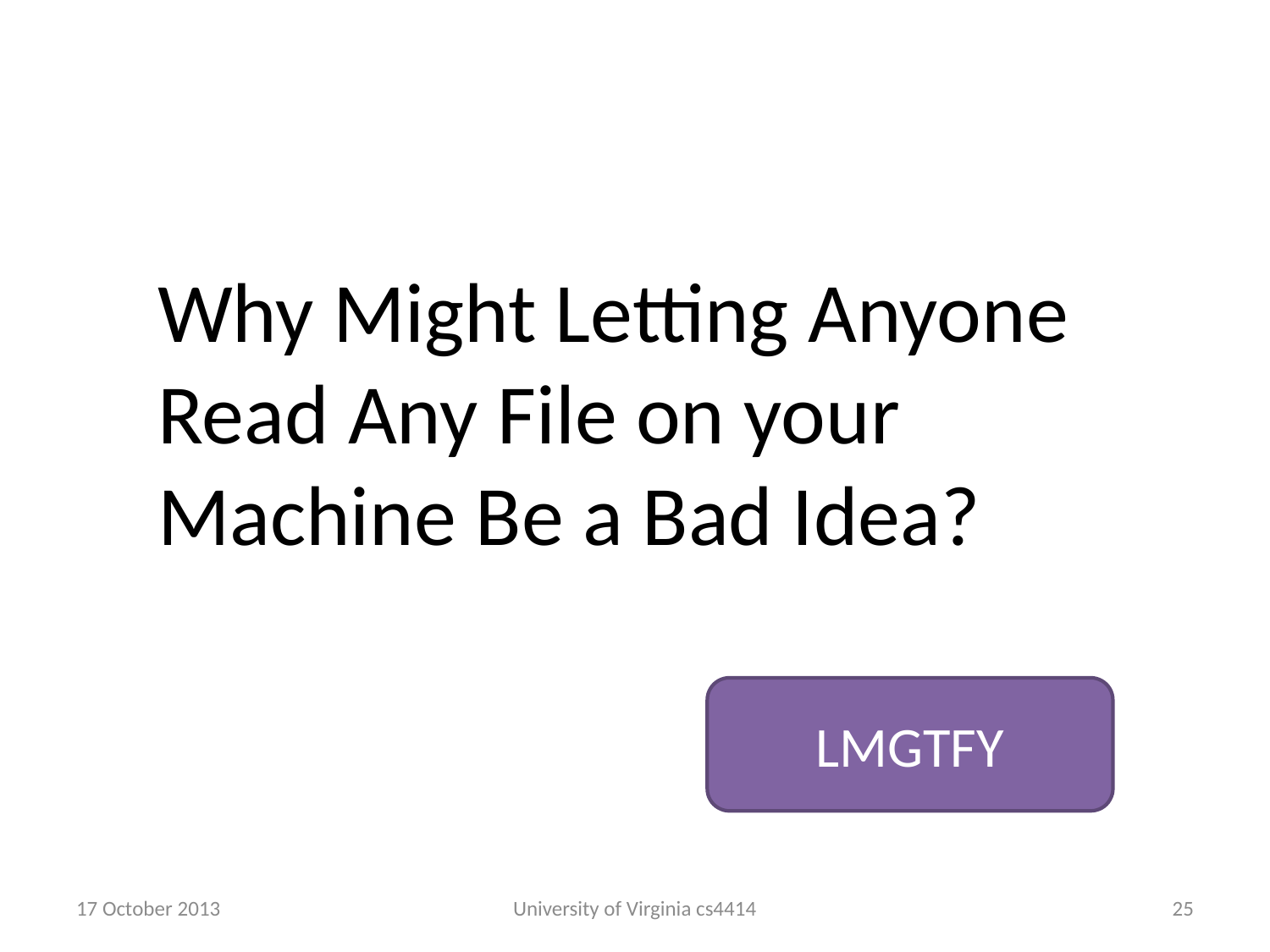

Why Might Letting Anyone Read Any File on your Machine Be a Bad Idea?
LMGTFY
17 October 2013
University of Virginia cs4414
25